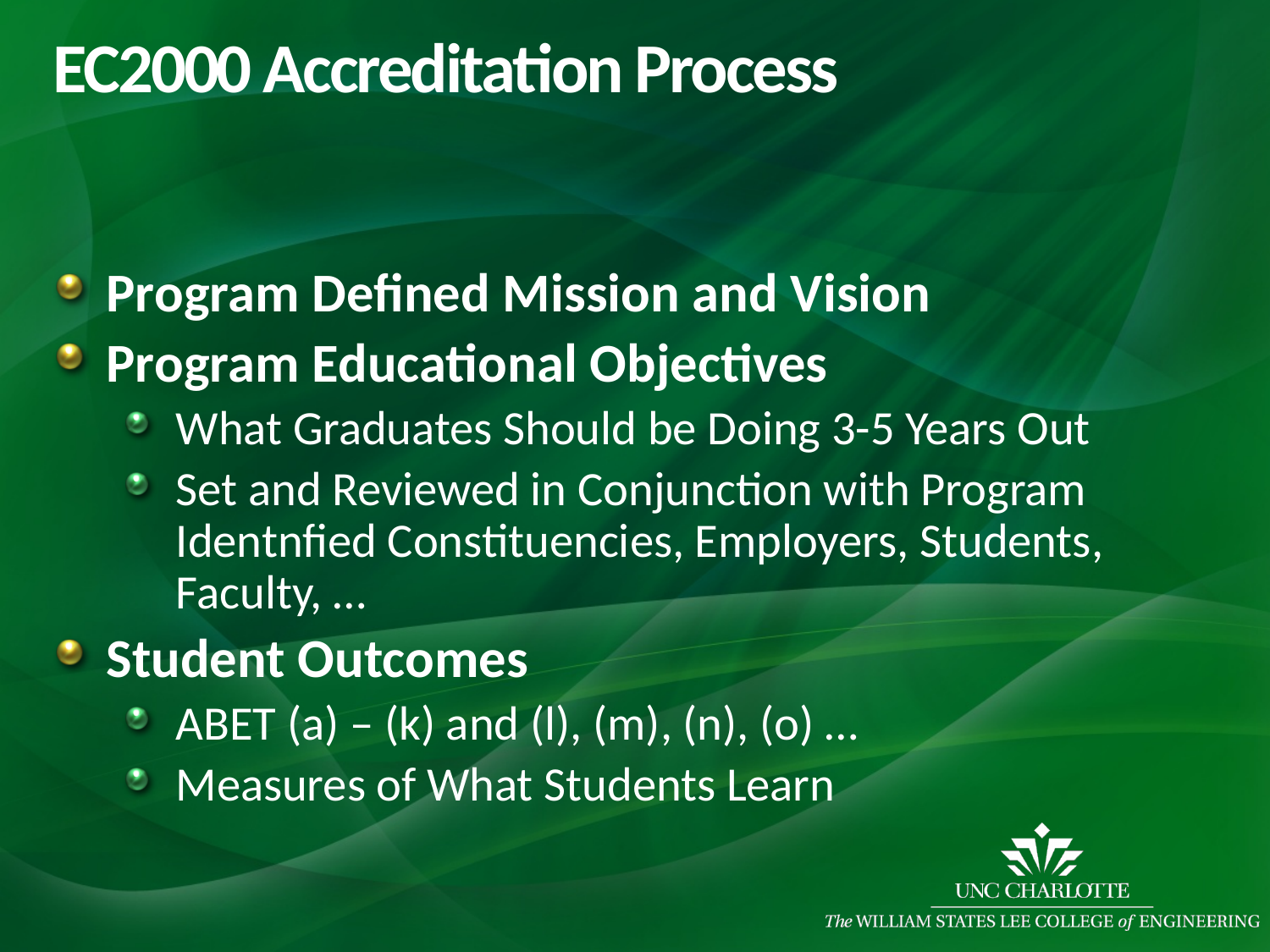

# EC2000 Accreditation Process
Program Defined Mission and Vision
Program Educational Objectives
What Graduates Should be Doing 3-5 Years Out
Set and Reviewed in Conjunction with Program Identnfied Constituencies, Employers, Students, Faculty, …
Student Outcomes
ABET (a) – (k) and (l), (m), (n), (o) …
Measures of What Students Learn